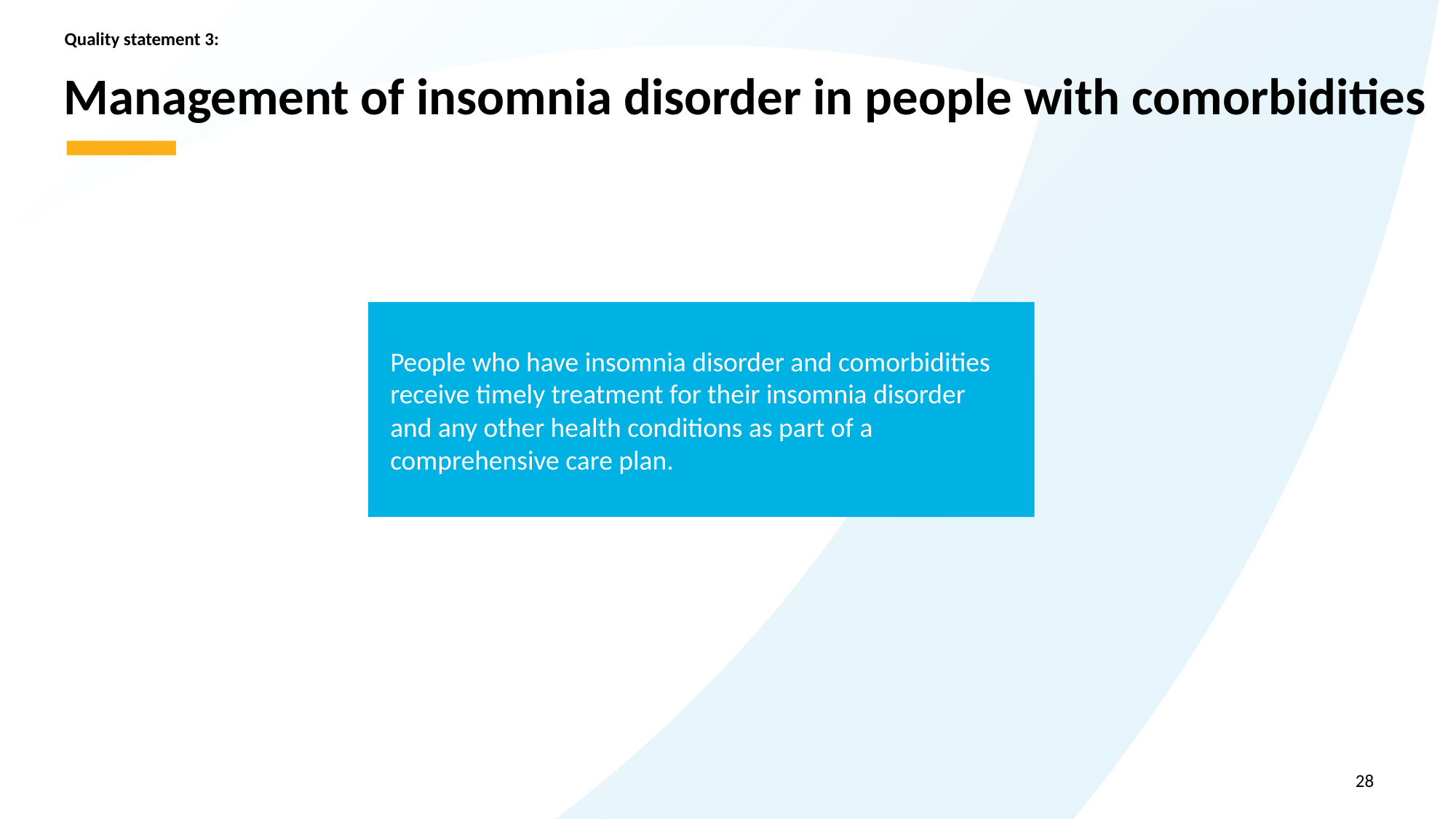

Quality statement 3:
# Management of insomnia disorder in people with comorbidities
People who have insomnia disorder and comorbidities receive timely treatment for their insomnia disorder and any other health conditions as part of a comprehensive care plan.
28